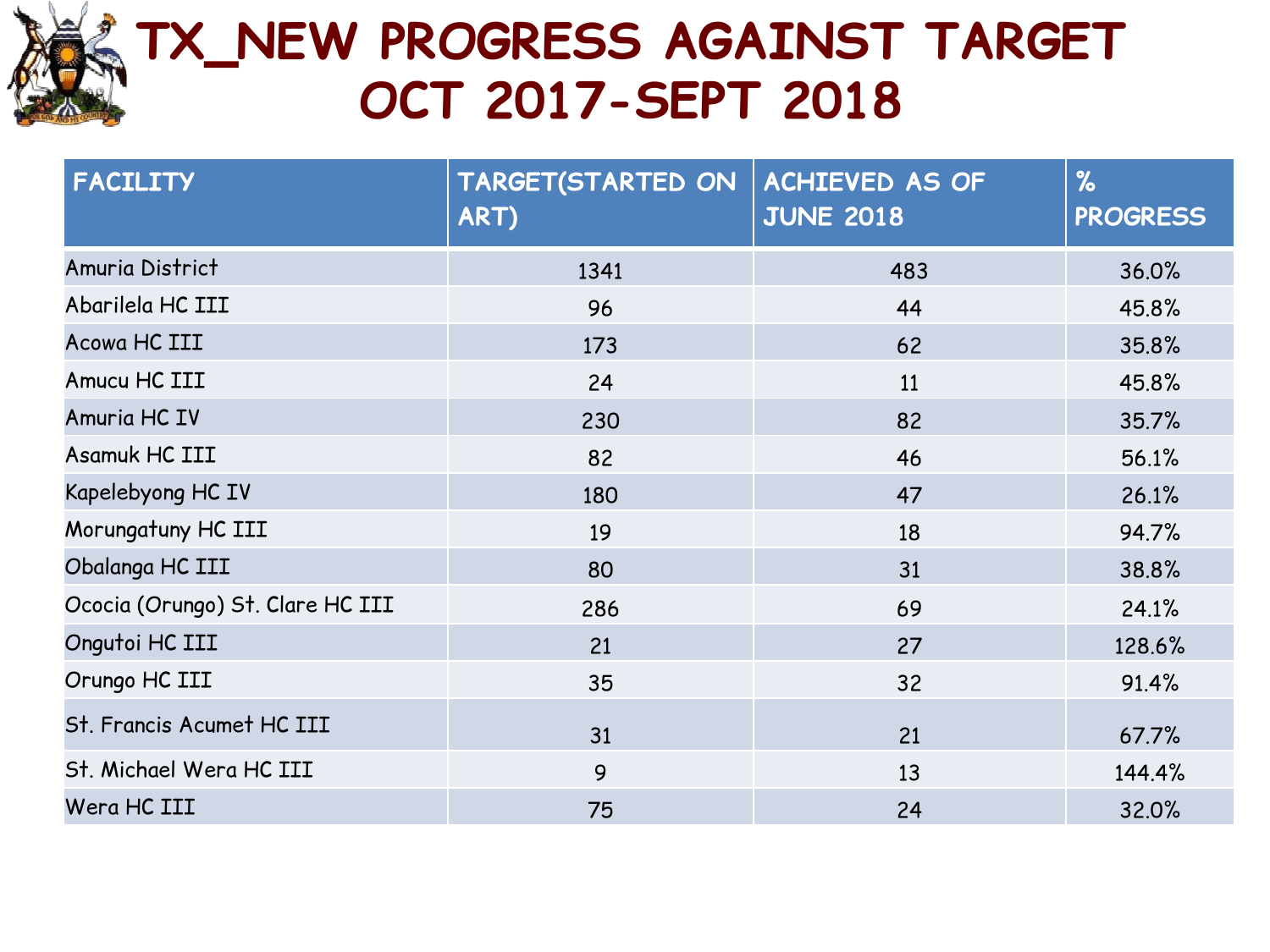

# TX_NEW PROGRESS AGAINST TARGET OCT 2017-SEPT 2018
| FACILITY | TARGET(STARTED ON ART) | ACHIEVED AS OF JUNE 2018 | % PROGRESS |
| --- | --- | --- | --- |
| Amuria District | 1341 | 483 | 36.0% |
| Abarilela HC III | 96 | 44 | 45.8% |
| Acowa HC III | 173 | 62 | 35.8% |
| Amucu HC III | 24 | 11 | 45.8% |
| Amuria HC IV | 230 | 82 | 35.7% |
| Asamuk HC III | 82 | 46 | 56.1% |
| Kapelebyong HC IV | 180 | 47 | 26.1% |
| Morungatuny HC III | 19 | 18 | 94.7% |
| Obalanga HC III | 80 | 31 | 38.8% |
| Ococia (Orungo) St. Clare HC III | 286 | 69 | 24.1% |
| Ongutoi HC III | 21 | 27 | 128.6% |
| Orungo HC III | 35 | 32 | 91.4% |
| St. Francis Acumet HC III | 31 | 21 | 67.7% |
| St. Michael Wera HC III | 9 | 13 | 144.4% |
| Wera HC III | 75 | 24 | 32.0% |